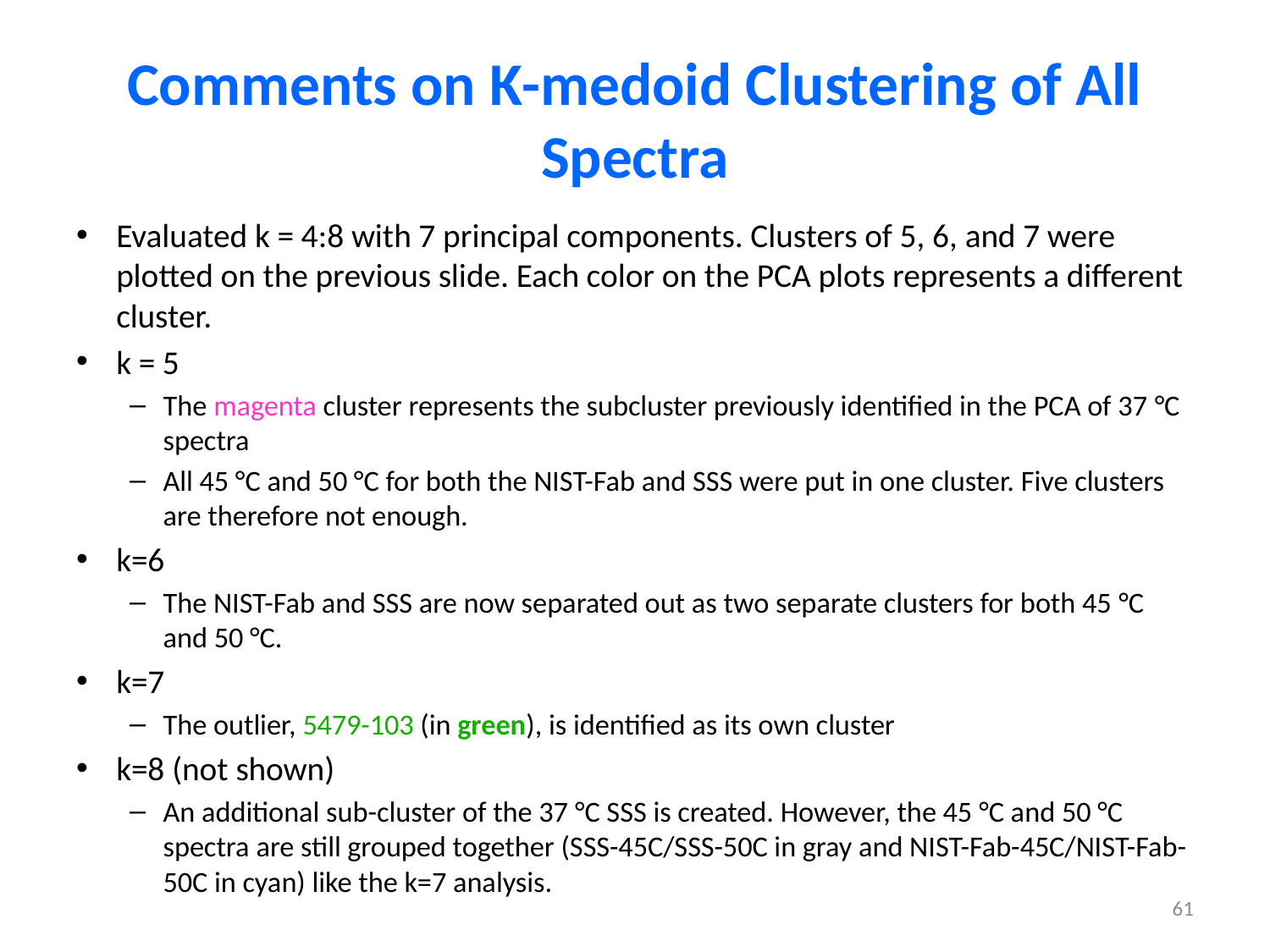

# Comments on K-medoid Clustering of All Spectra
Evaluated k = 4:8 with 7 principal components. Clusters of 5, 6, and 7 were plotted on the previous slide. Each color on the PCA plots represents a different cluster.
k = 5
The magenta cluster represents the subcluster previously identified in the PCA of 37 °C spectra
All 45 °C and 50 °C for both the NIST-Fab and SSS were put in one cluster. Five clusters are therefore not enough.
k=6
The NIST-Fab and SSS are now separated out as two separate clusters for both 45 °C and 50 °C.
k=7
The outlier, 5479-103 (in green), is identified as its own cluster
k=8 (not shown)
An additional sub-cluster of the 37 °C SSS is created. However, the 45 °C and 50 °C spectra are still grouped together (SSS-45C/SSS-50C in gray and NIST-Fab-45C/NIST-Fab-50C in cyan) like the k=7 analysis.
61